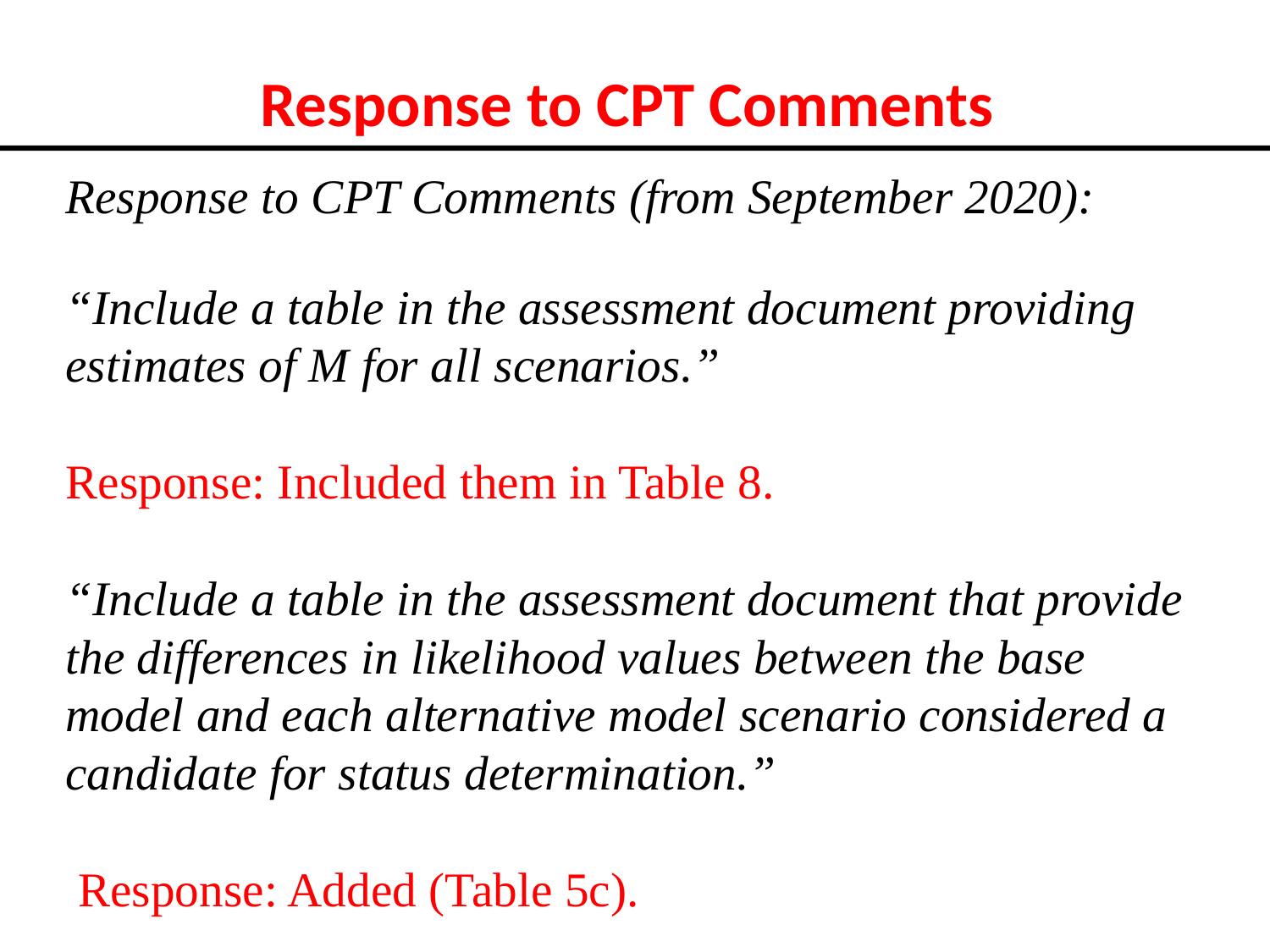

# Response to CPT Comments

Response to CPT Comments (from September 2020):

“Include a table in the assessment document providing estimates of M for all scenarios.”

Response: Included them in Table 8.

“Include a table in the assessment document that provide the differences in likelihood values between the base model and each alternative model scenario considered a candidate for status determination.”

 Response: Added (Table 5c).